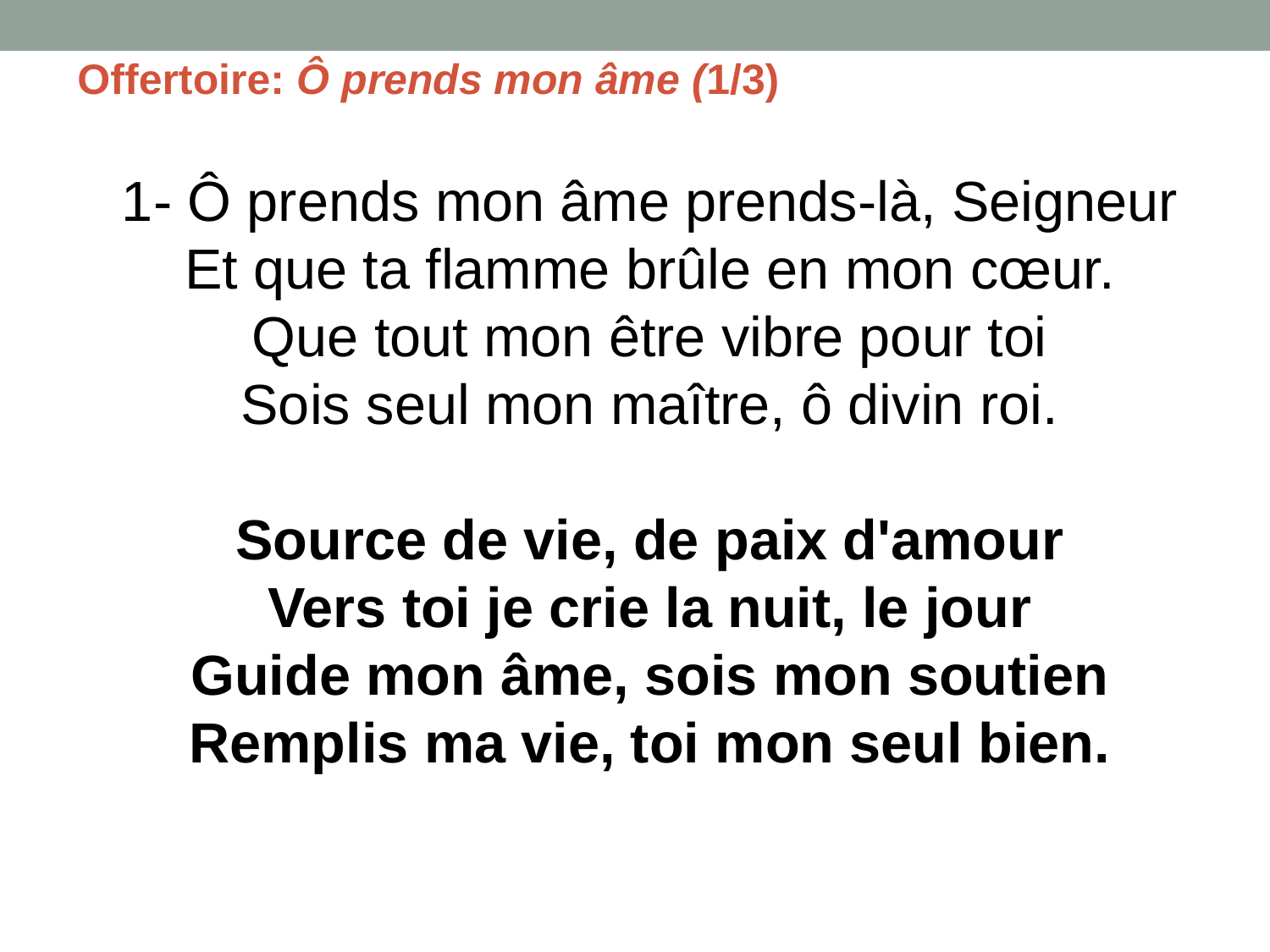

Offertoire: Ô prends mon âme (1/3)
1- Ô prends mon âme prends-là, Seigneur
Et que ta flamme brûle en mon cœur.
Que tout mon être vibre pour toi
Sois seul mon maître, ô divin roi.

Source de vie, de paix d'amour
Vers toi je crie la nuit, le jour
Guide mon âme, sois mon soutien
Remplis ma vie, toi mon seul bien.